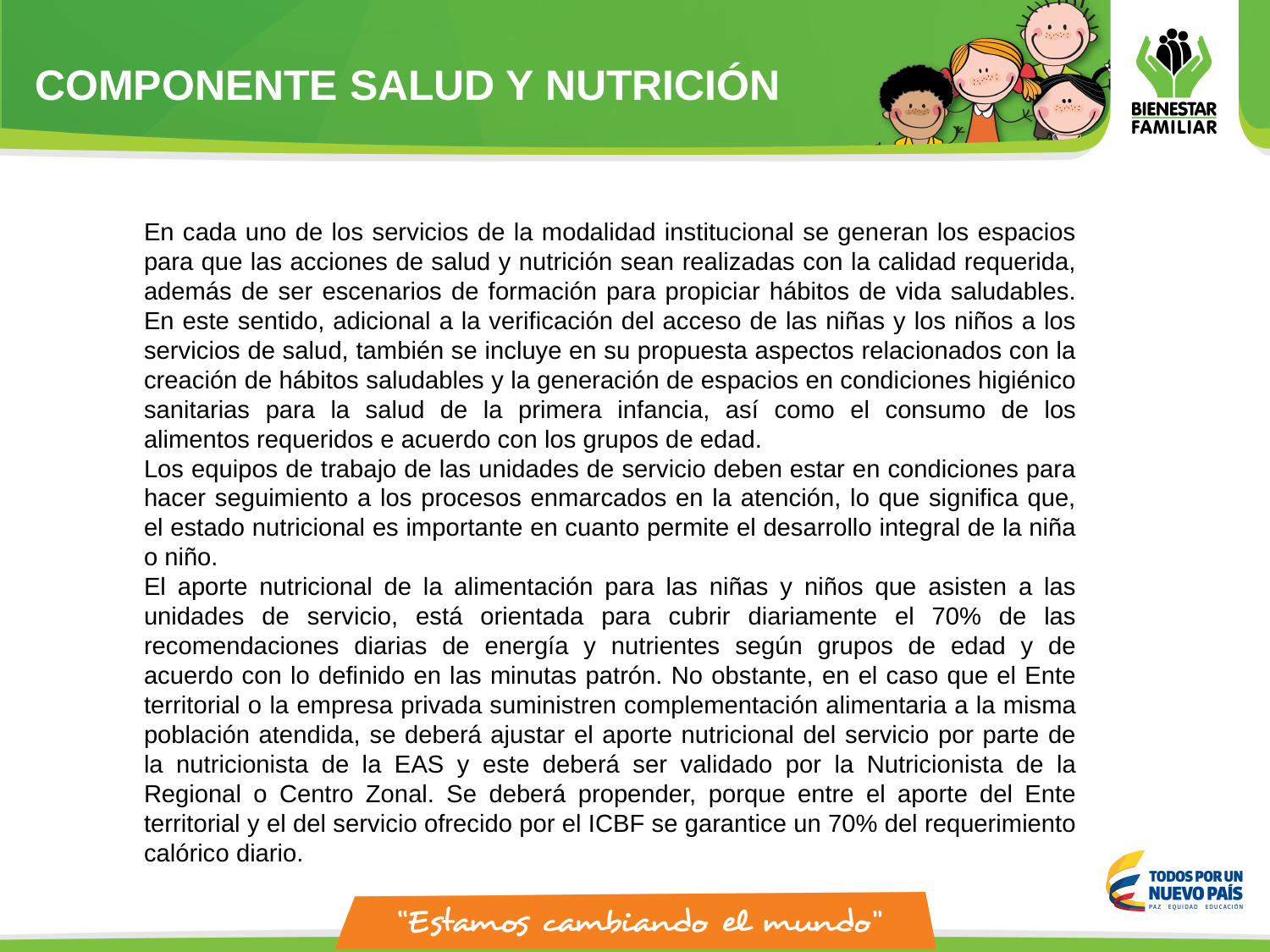

COMPONENTE SALUD Y NUTRICIÓN
En cada uno de los servicios de la modalidad institucional se generan los espacios para que las acciones de salud y nutrición sean realizadas con la calidad requerida, además de ser escenarios de formación para propiciar hábitos de vida saludables. En este sentido, adicional a la verificación del acceso de las niñas y los niños a los servicios de salud, también se incluye en su propuesta aspectos relacionados con la creación de hábitos saludables y la generación de espacios en condiciones higiénico sanitarias para la salud de la primera infancia, así como el consumo de los alimentos requeridos e acuerdo con los grupos de edad.
Los equipos de trabajo de las unidades de servicio deben estar en condiciones para hacer seguimiento a los procesos enmarcados en la atención, lo que significa que, el estado nutricional es importante en cuanto permite el desarrollo integral de la niña o niño.
El aporte nutricional de la alimentación para las niñas y niños que asisten a las unidades de servicio, está orientada para cubrir diariamente el 70% de las recomendaciones diarias de energía y nutrientes según grupos de edad y de acuerdo con lo definido en las minutas patrón. No obstante, en el caso que el Ente territorial o la empresa privada suministren complementación alimentaria a la misma población atendida, se deberá ajustar el aporte nutricional del servicio por parte de la nutricionista de la EAS y este deberá ser validado por la Nutricionista de la Regional o Centro Zonal. Se deberá propender, porque entre el aporte del Ente territorial y el del servicio ofrecido por el ICBF se garantice un 70% del requerimiento calórico diario.